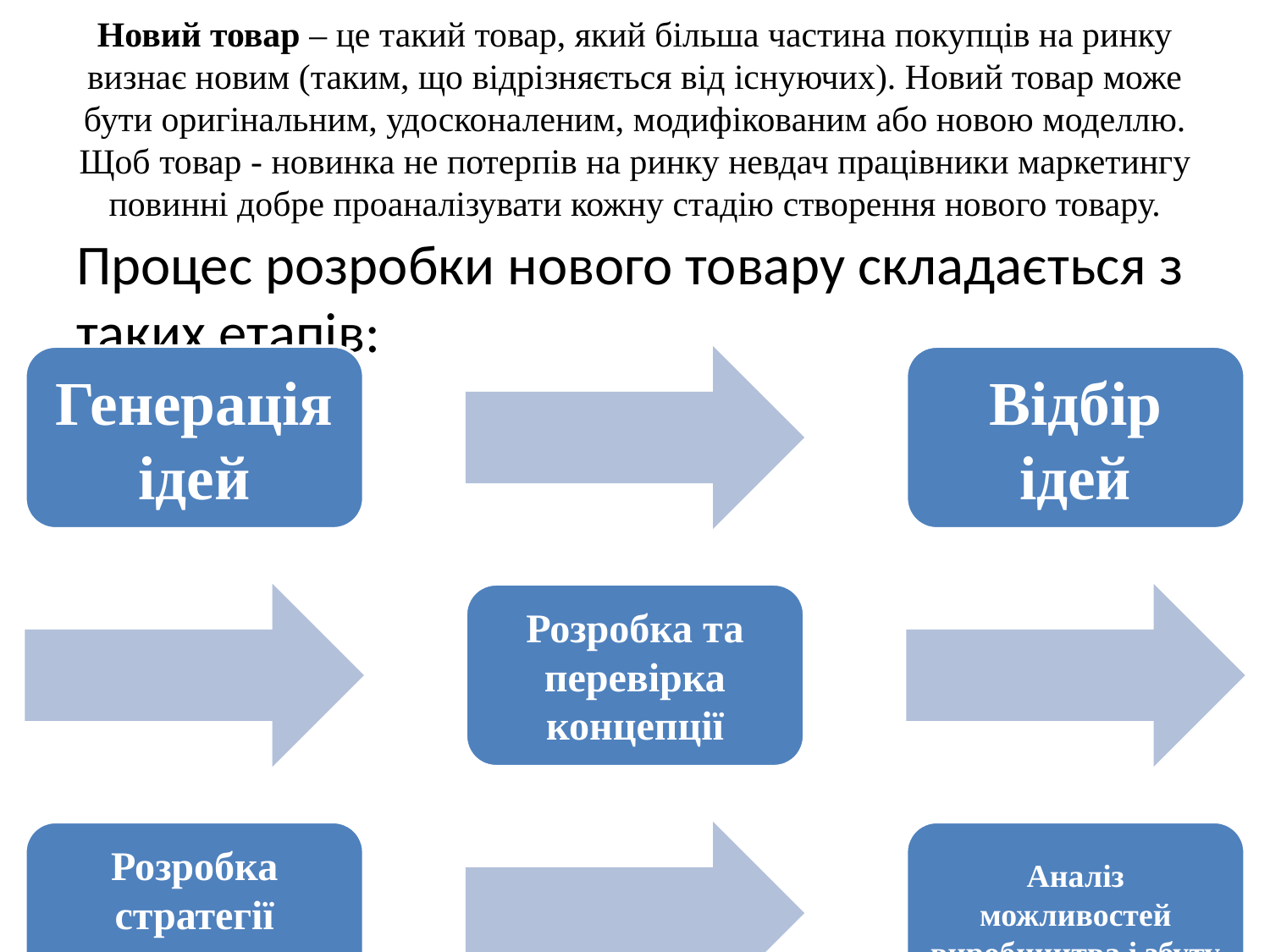

# Новий товар – це такий товар, який більша частина покупців на ринку визнає новим (таким, що відрізняється від існуючих). Новий товар може бути оригінальним, удосконаленим, модифікованим або новою моделлю. Щоб товар - новинка не потерпів на ринку невдач працівники маркетингу повинні добре проаналізувати кожну стадію створення нового товару.
Процес розробки нового товару складається з таких етапів:

Генерація ідей
Відбір ідей
Розробка та перевірка концепції